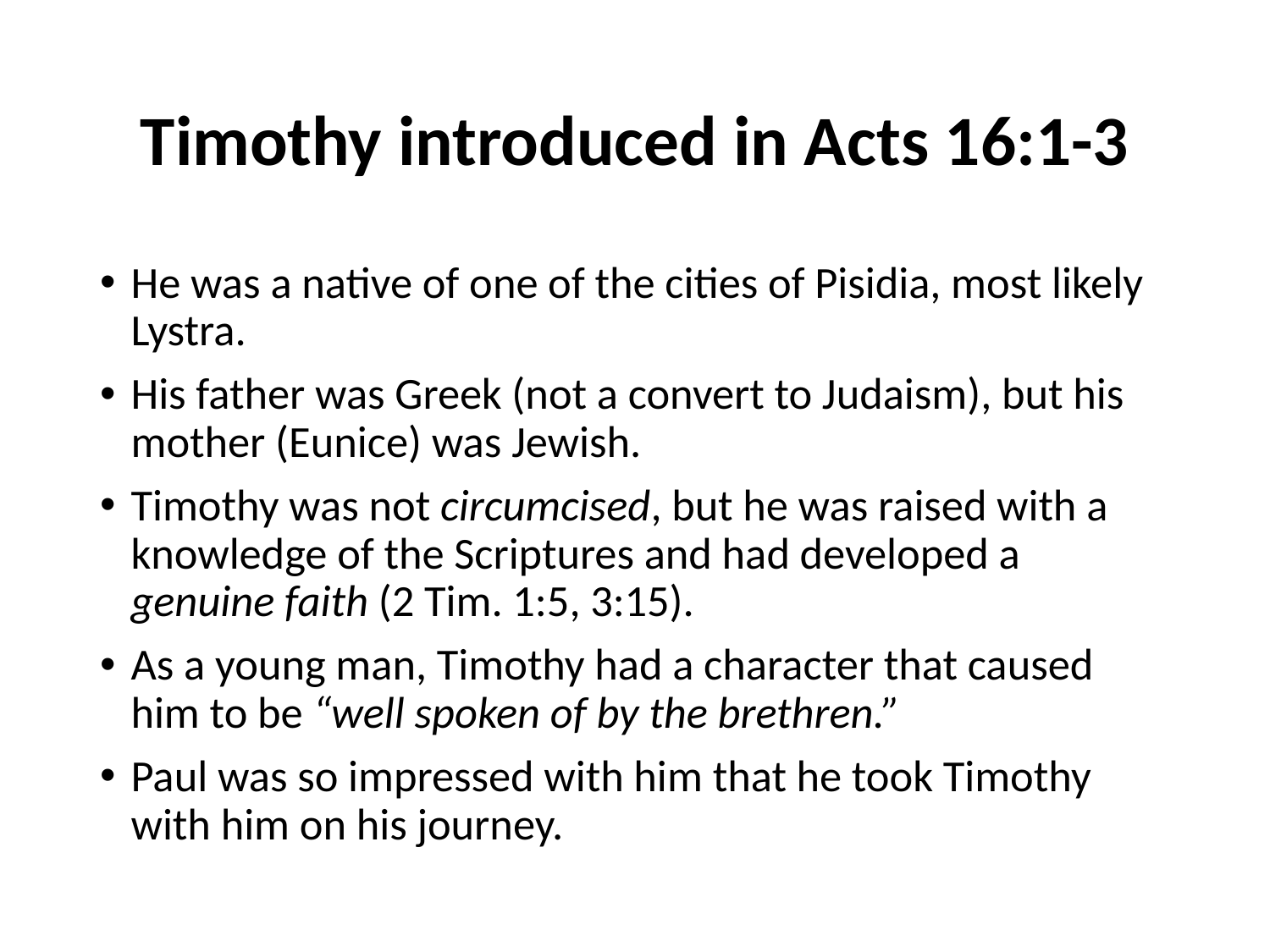

# Timothy introduced in Acts 16:1-3
He was a native of one of the cities of Pisidia, most likely Lystra.
His father was Greek (not a convert to Judaism), but his mother (Eunice) was Jewish.
Timothy was not circumcised, but he was raised with a knowledge of the Scriptures and had developed a genuine faith (2 Tim. 1:5, 3:15).
As a young man, Timothy had a character that caused him to be “well spoken of by the brethren.”
Paul was so impressed with him that he took Timothy with him on his journey.